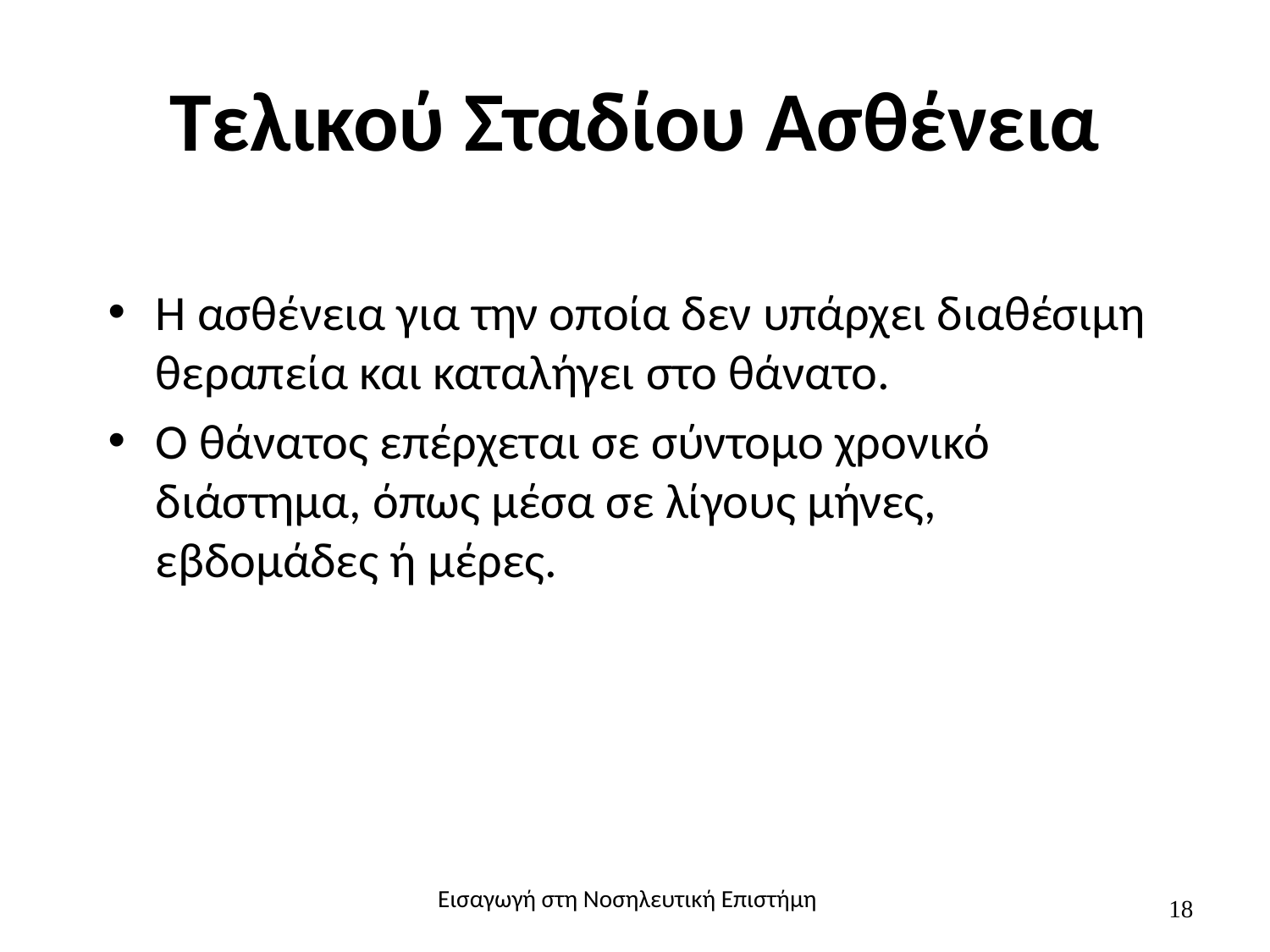

# Τελικού Σταδίου Ασθένεια
Η ασθένεια για την οποία δεν υπάρχει διαθέσιμη θεραπεία και καταλήγει στο θάνατο.
Ο θάνατος επέρχεται σε σύντομο χρονικό διάστημα, όπως μέσα σε λίγους μήνες, εβδομάδες ή μέρες.
Εισαγωγή στη Νοσηλευτική Επιστήμη
18